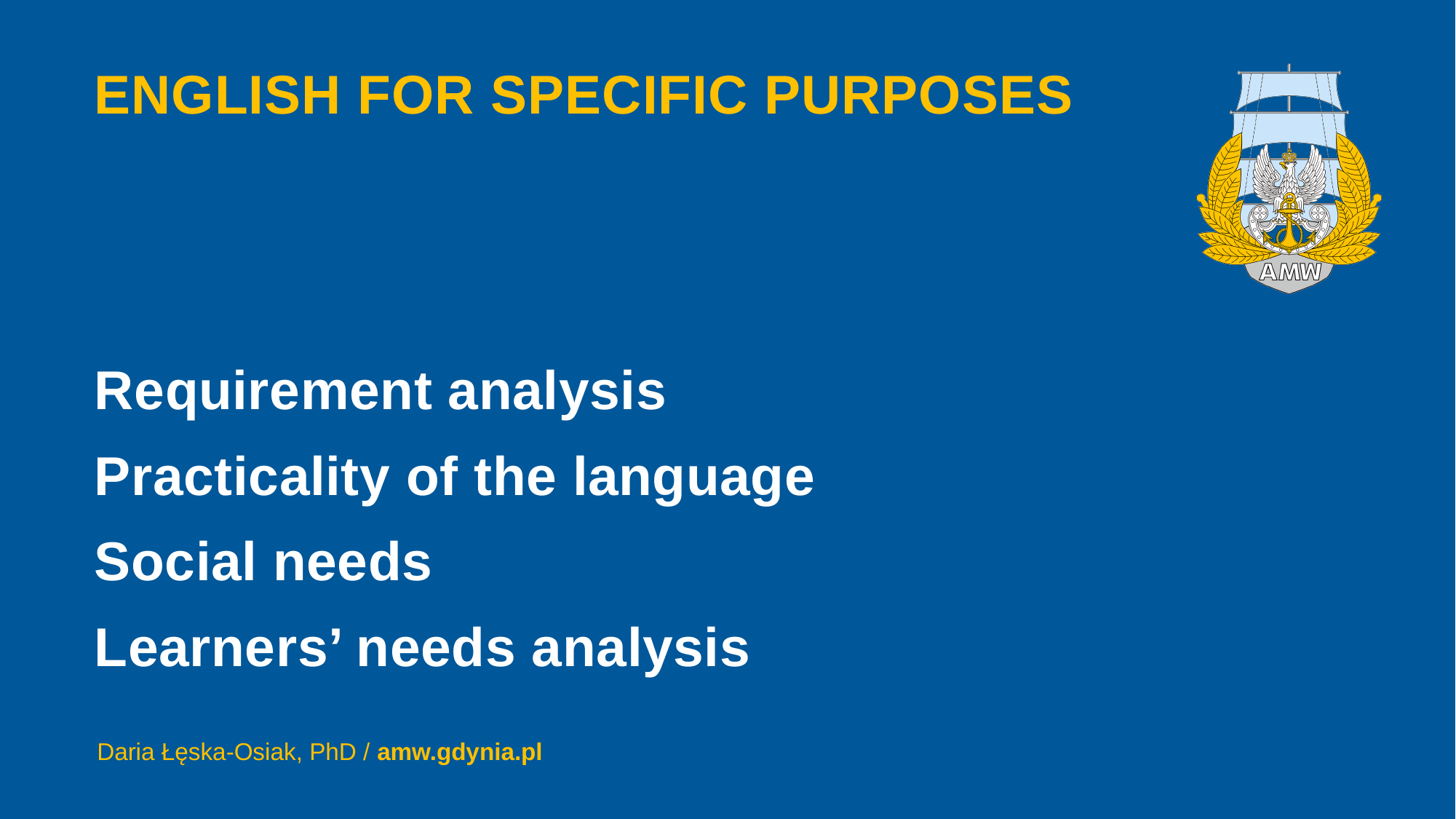

# EnGLISH FOR SPECIFIC PURPOSES
Requirement analysis
Practicality of the language
Social needs
Learners’ needs analysis